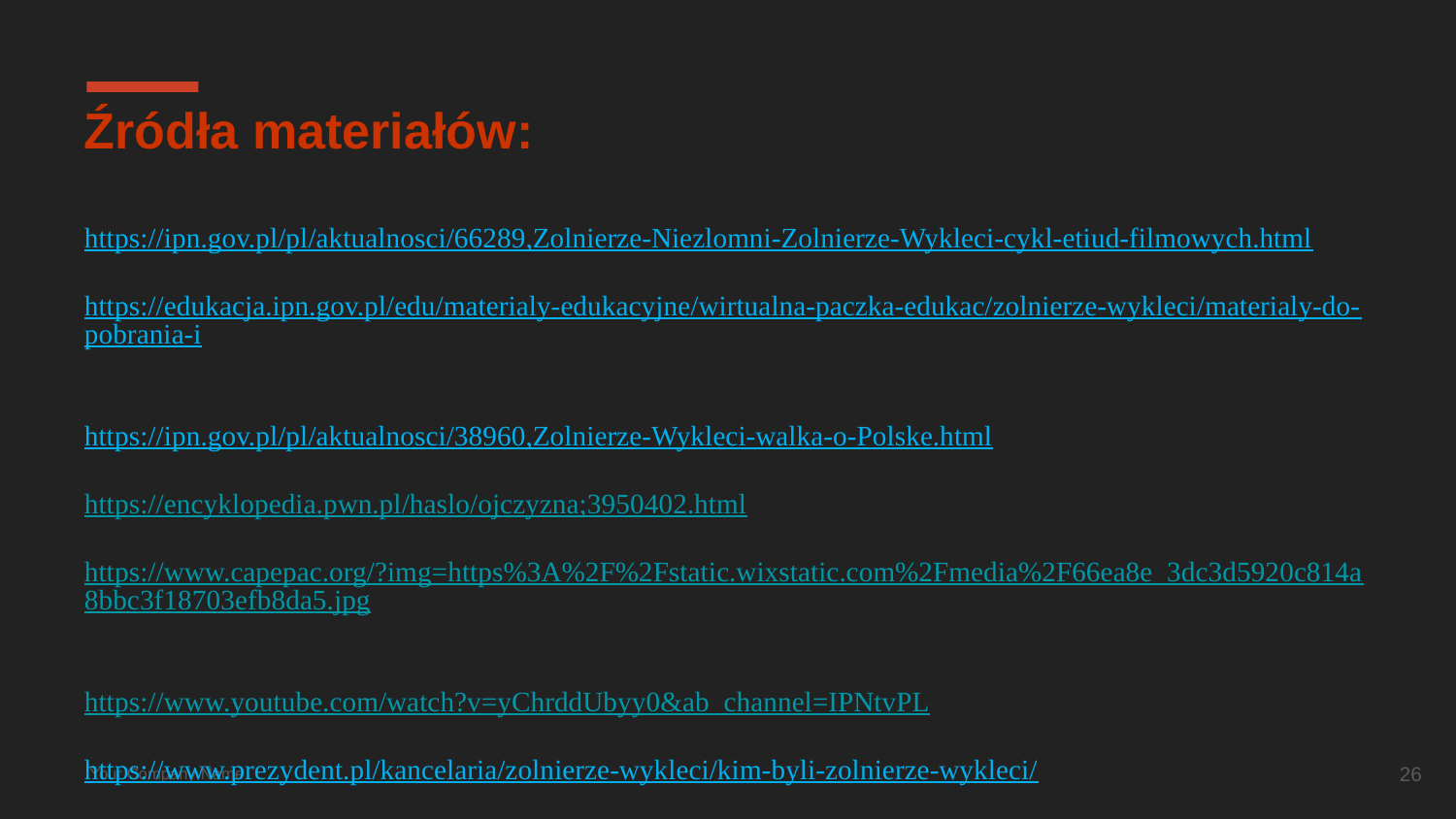

# Źródła materiałów: https://ipn.gov.pl/pl/aktualnosci/66289,Zolnierze-Niezlomni-Zolnierze-Wykleci-cykl-etiud-filmowych.html https://edukacja.ipn.gov.pl/edu/materialy-edukacyjne/wirtualna-paczka-edukac/zolnierze-wykleci/materialy-do-pobrania-i https://ipn.gov.pl/pl/aktualnosci/38960,Zolnierze-Wykleci-walka-o-Polske.html https://encyklopedia.pwn.pl/haslo/ojczyzna;3950402.html https://www.capepac.org/?img=https%3A%2F%2Fstatic.wixstatic.com%2Fmedia%2F66ea8e_3dc3d5920c814a8bbc3f18703efb8da5.jpg https://www.youtube.com/watch?v=yChrddUbyy0&ab_channel=IPNtvPL https://www.prezydent.pl/kancelaria/zolnierze-wykleci/kim-byli-zolnierze-wykleci/
26